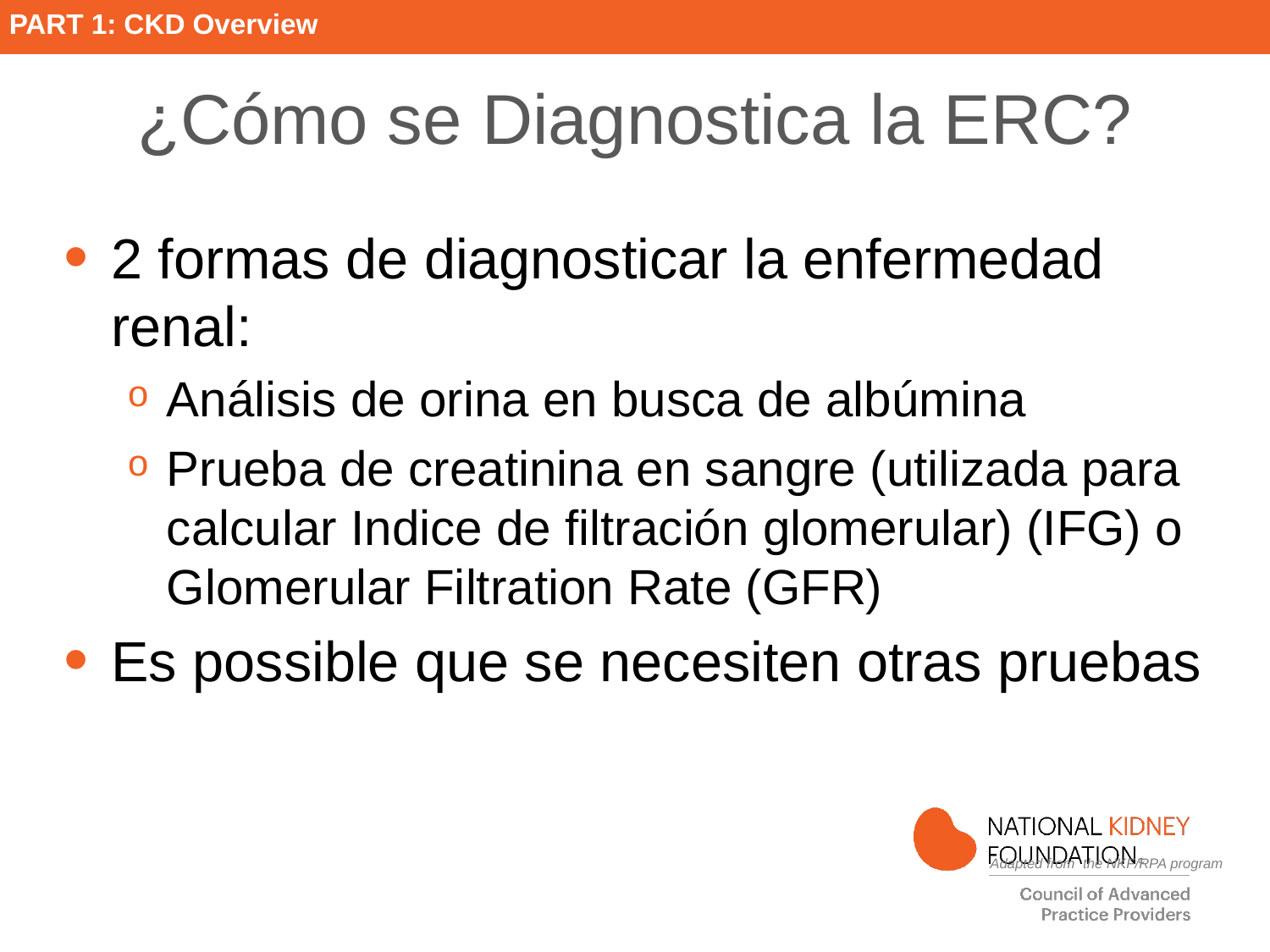

# ¿Cómo se Diagnostica la ERC?
2 formas de diagnosticar la enfermedad renal:
Análisis de orina en busca de albúmina
Prueba de creatinina en sangre (utilizada para calcular Indice de filtración glomerular) (IFG) o Glomerular Filtration Rate (GFR)
Es possible que se necesiten otras pruebas